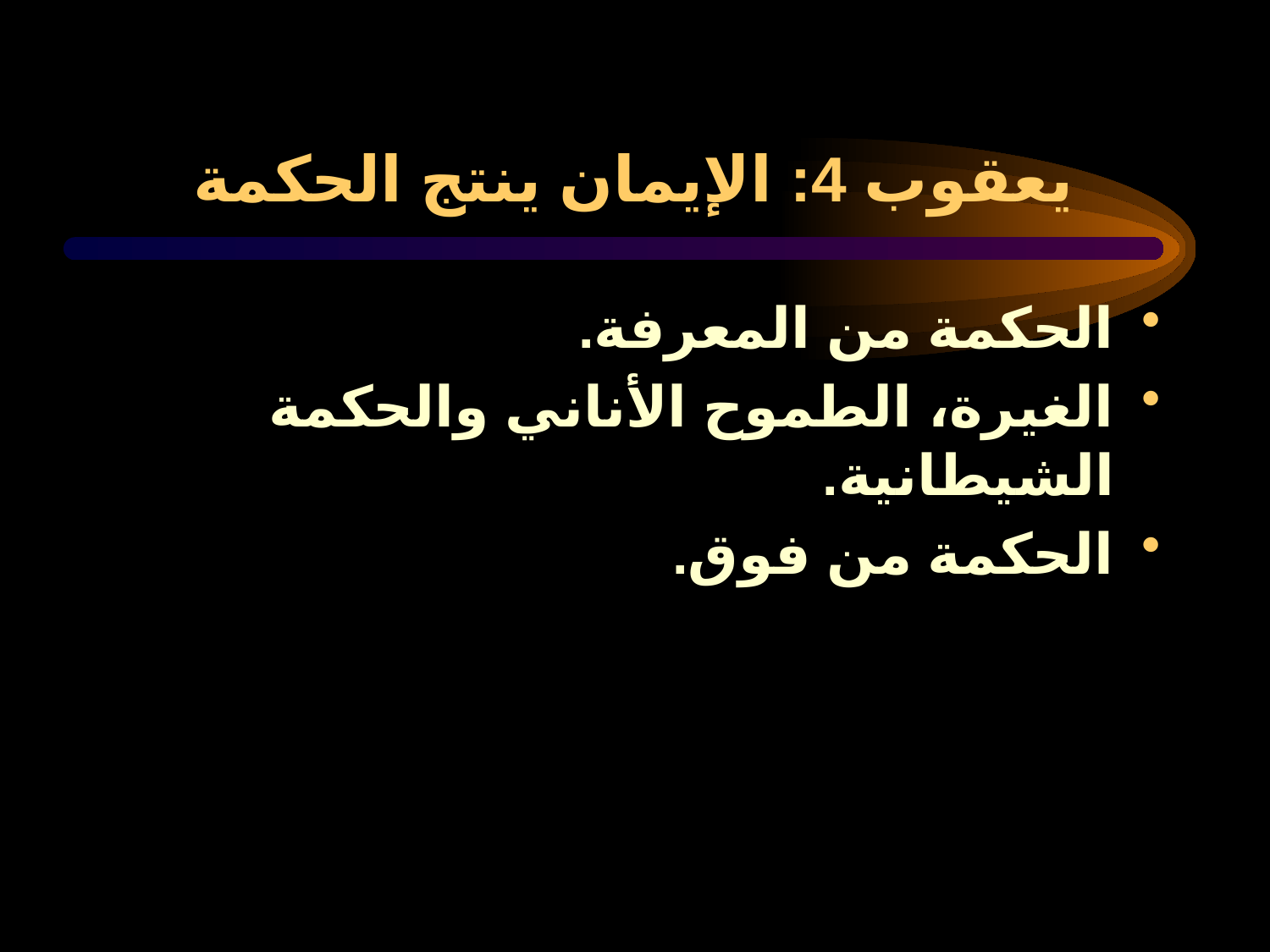

# يعقوب 4: الإيمان ينتج الحكمة
الحكمة من المعرفة.
الغيرة، الطموح الأناني والحكمة الشيطانية.
الحكمة من فوق.